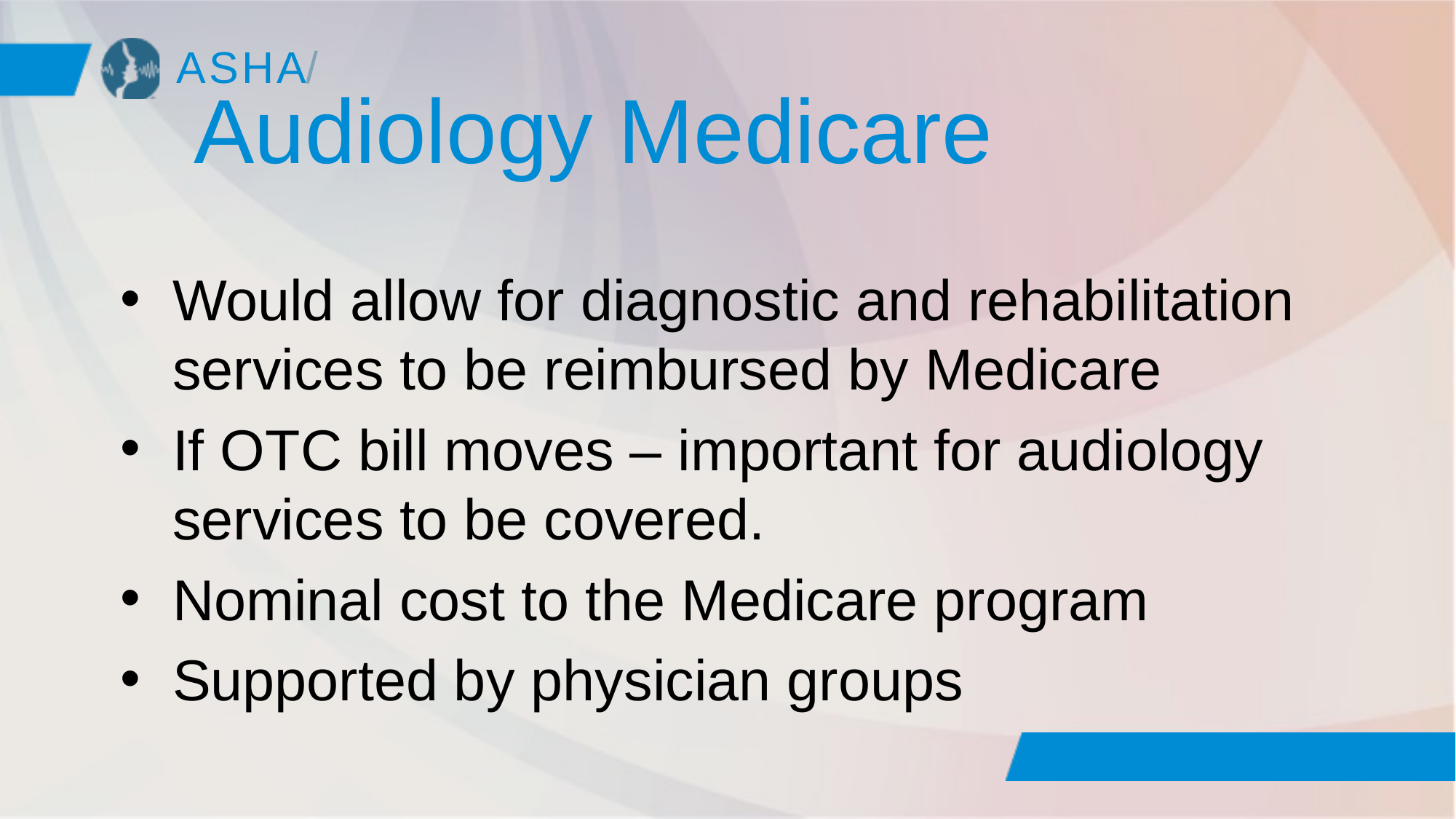

# Audiology Medicare
Would allow for diagnostic and rehabilitation services to be reimbursed by Medicare
If OTC bill moves – important for audiology services to be covered.
Nominal cost to the Medicare program
Supported by physician groups